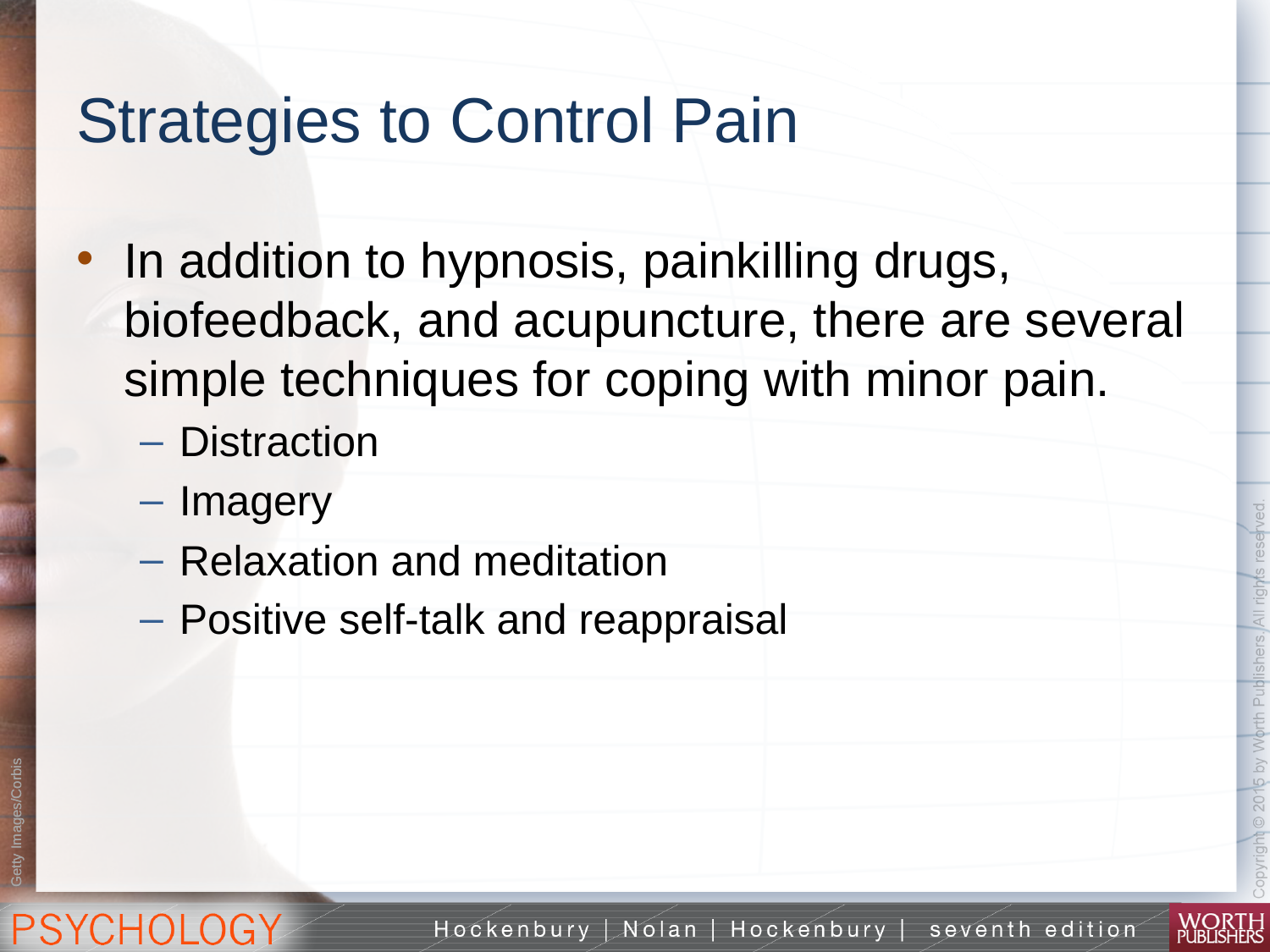

# Strategies to Control Pain
In addition to hypnosis, painkilling drugs, biofeedback, and acupuncture, there are several simple techniques for coping with minor pain.
Distraction
Imagery
Relaxation and meditation
Positive self-talk and reappraisal